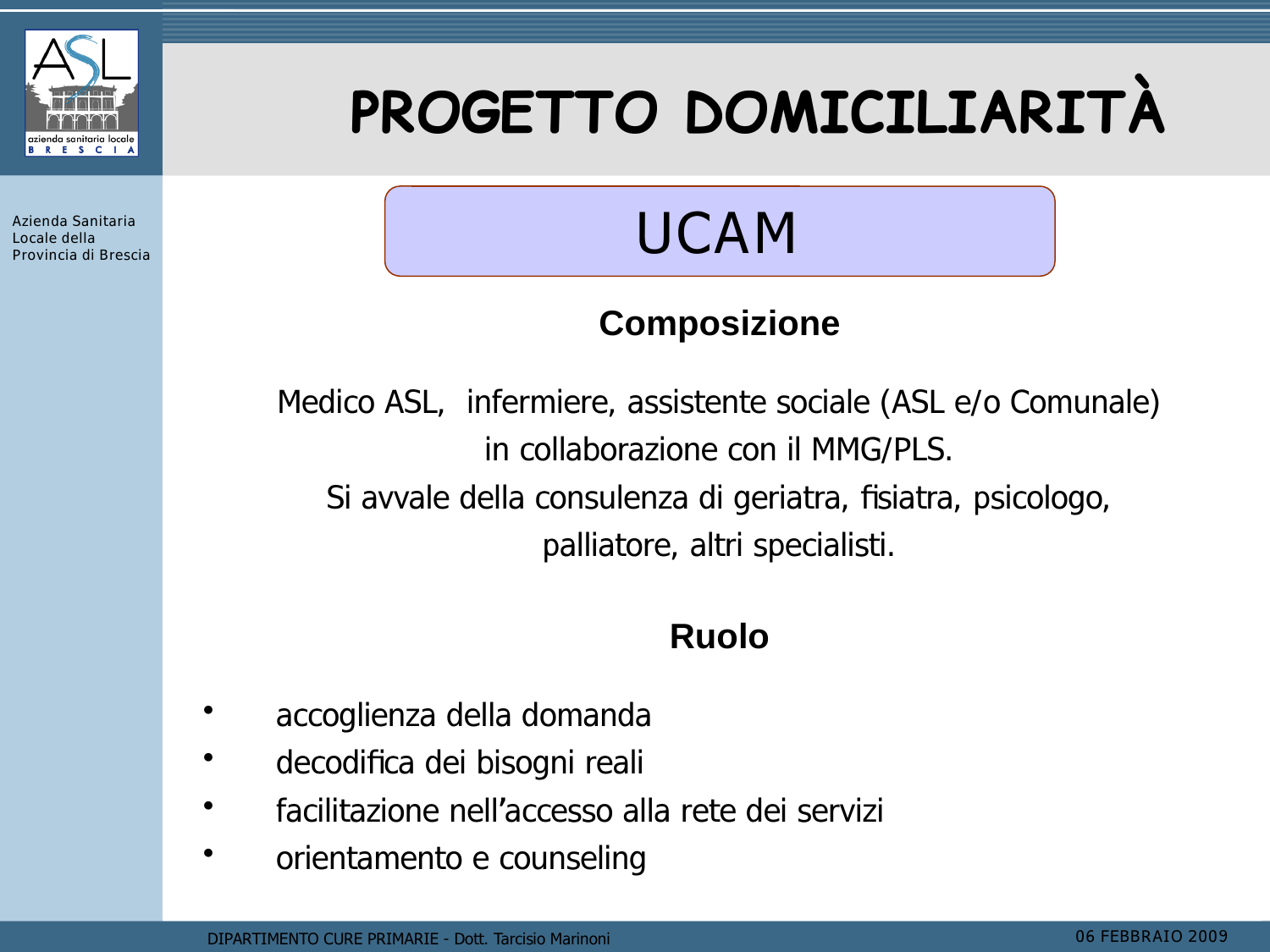

PROGETTO DOMICILIARITÀ
UCAM
Composizione

Medico ASL,  infermiere, assistente sociale (ASL e/o Comunale)
in collaborazione con il MMG/PLS.
Si avvale della consulenza di geriatra, fisiatra, psicologo,
palliatore, altri specialisti.

Ruolo

 accoglienza della domanda
 decodifica dei bisogni reali
 facilitazione nell’accesso alla rete dei servizi
 orientamento e counseling

DIPARTIMENTO CURE PRIMARIE - Dott. Tarcisio Marinoni